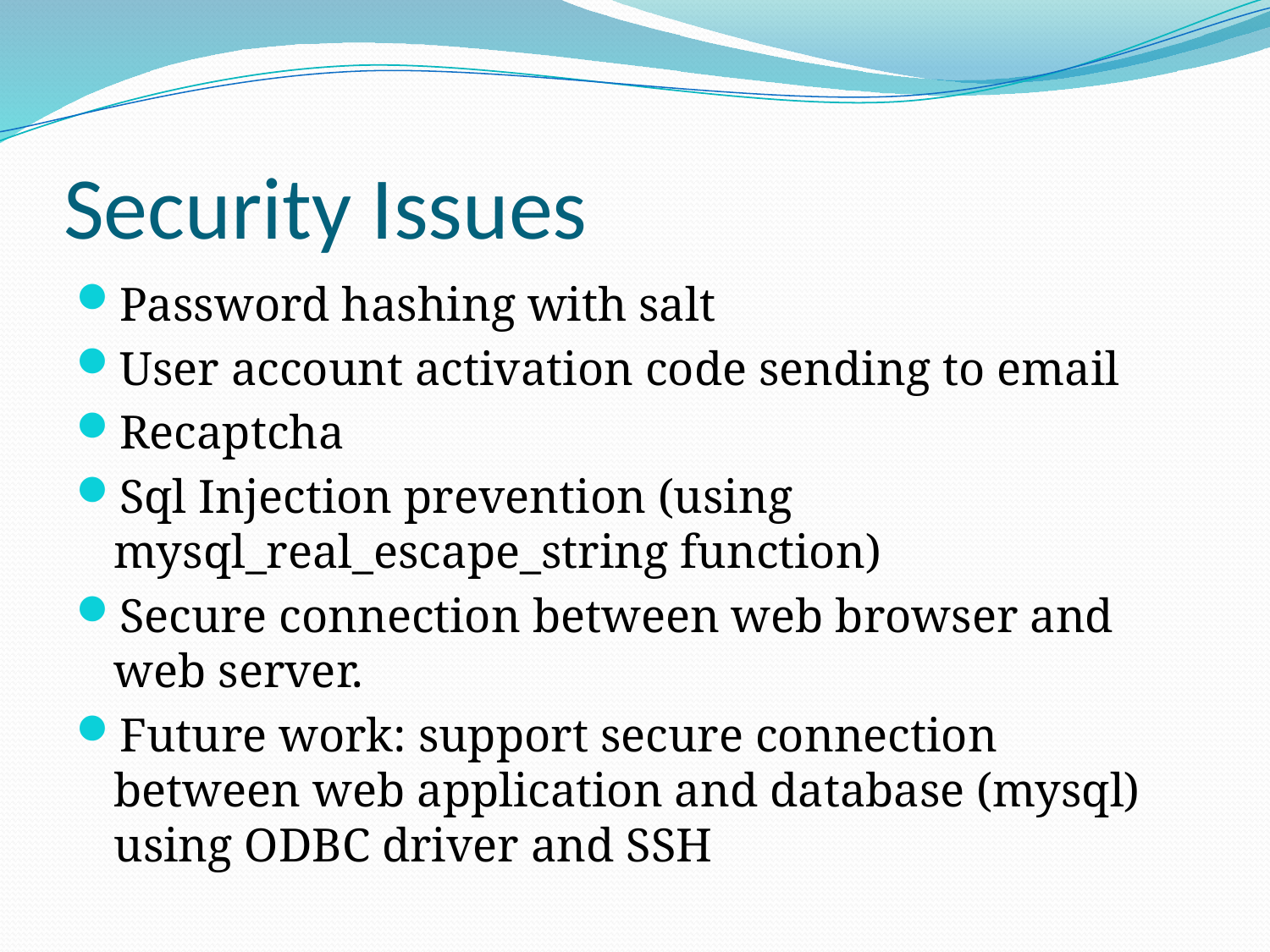

# Security Issues
Password hashing with salt
User account activation code sending to email
Recaptcha
Sql Injection prevention (using mysql_real_escape_string function)
Secure connection between web browser and web server.
Future work: support secure connection between web application and database (mysql) using ODBC driver and SSH